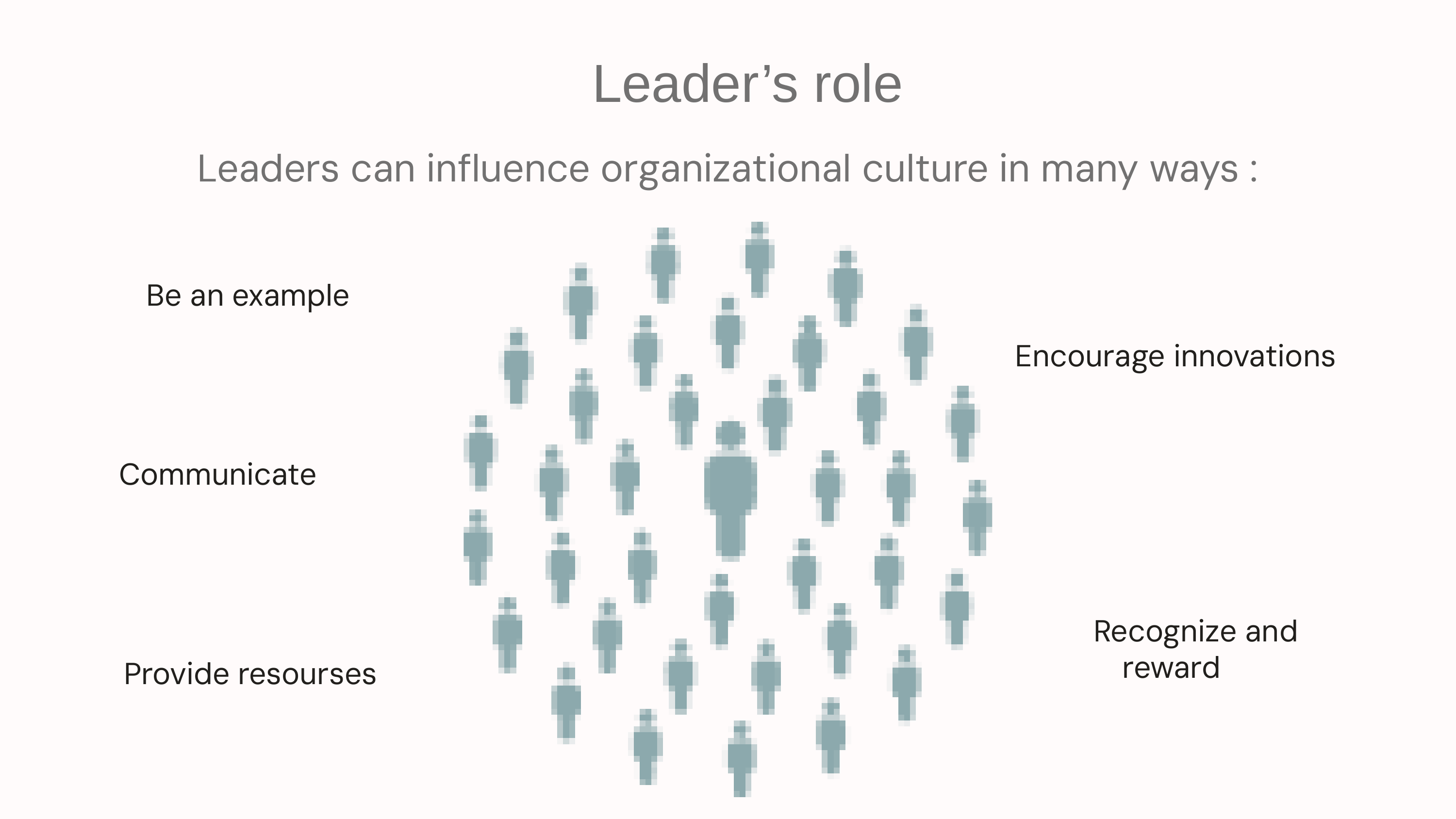

Leader’s role
Leaders can influence organizational culture in many ways :

Be an example
Encourage innovations
Communicate
      Recognize and reward
      Provide resourses